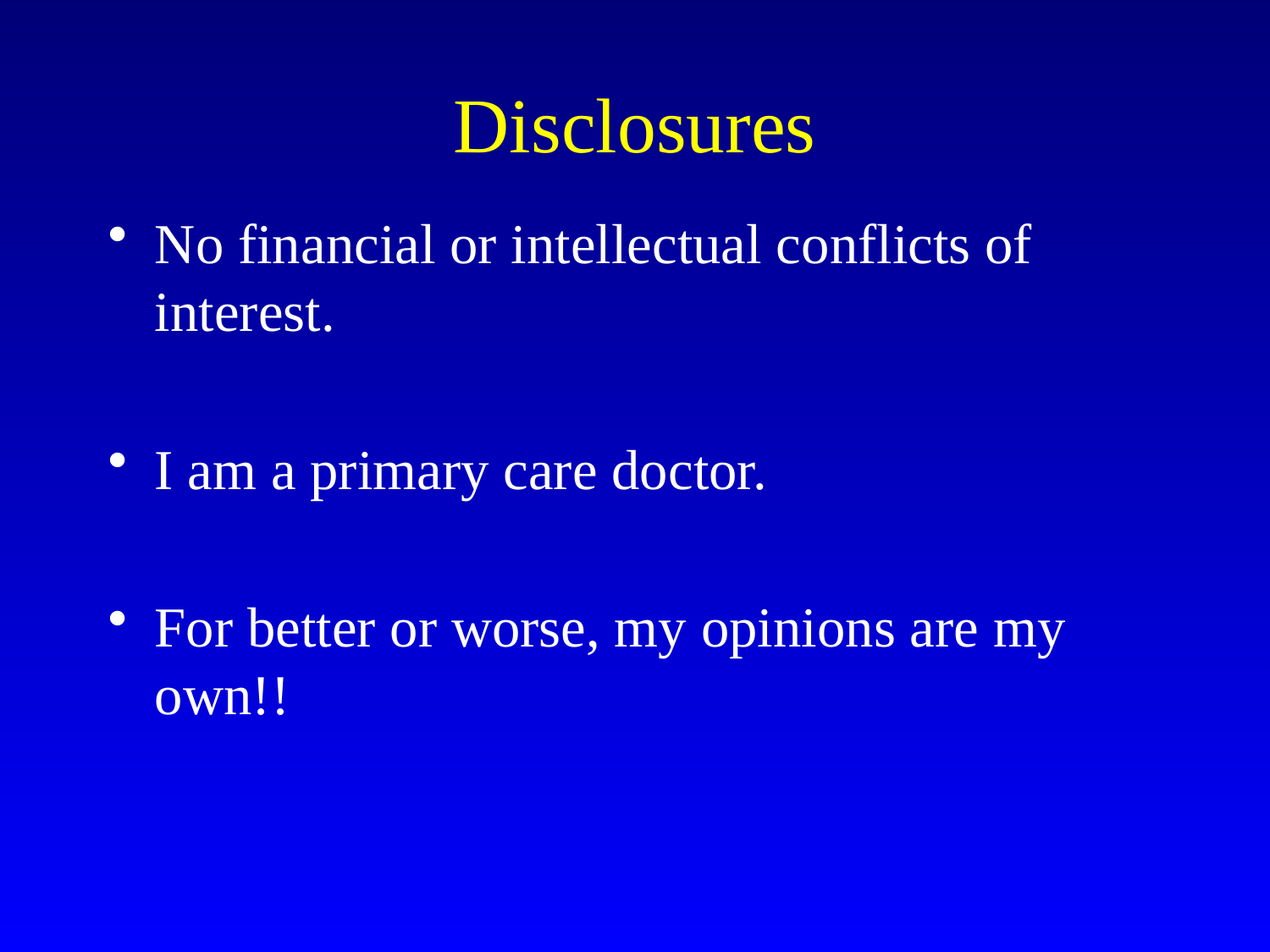

# Disclosures
No financial or intellectual conflicts of interest.

I am a primary care doctor.

For better or worse, my opinions are my own!!